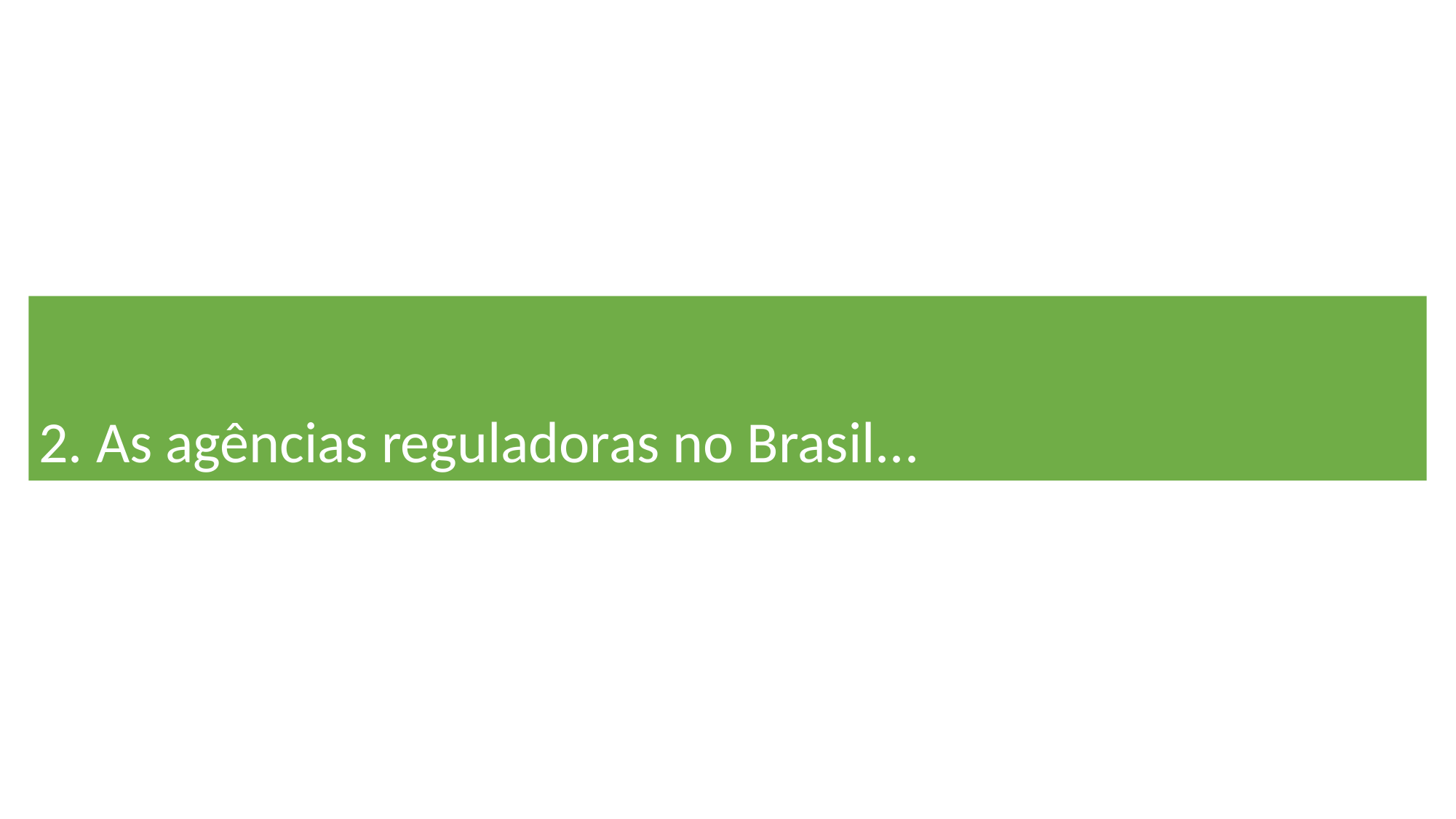

# 2. As agências reguladoras no Brasil...